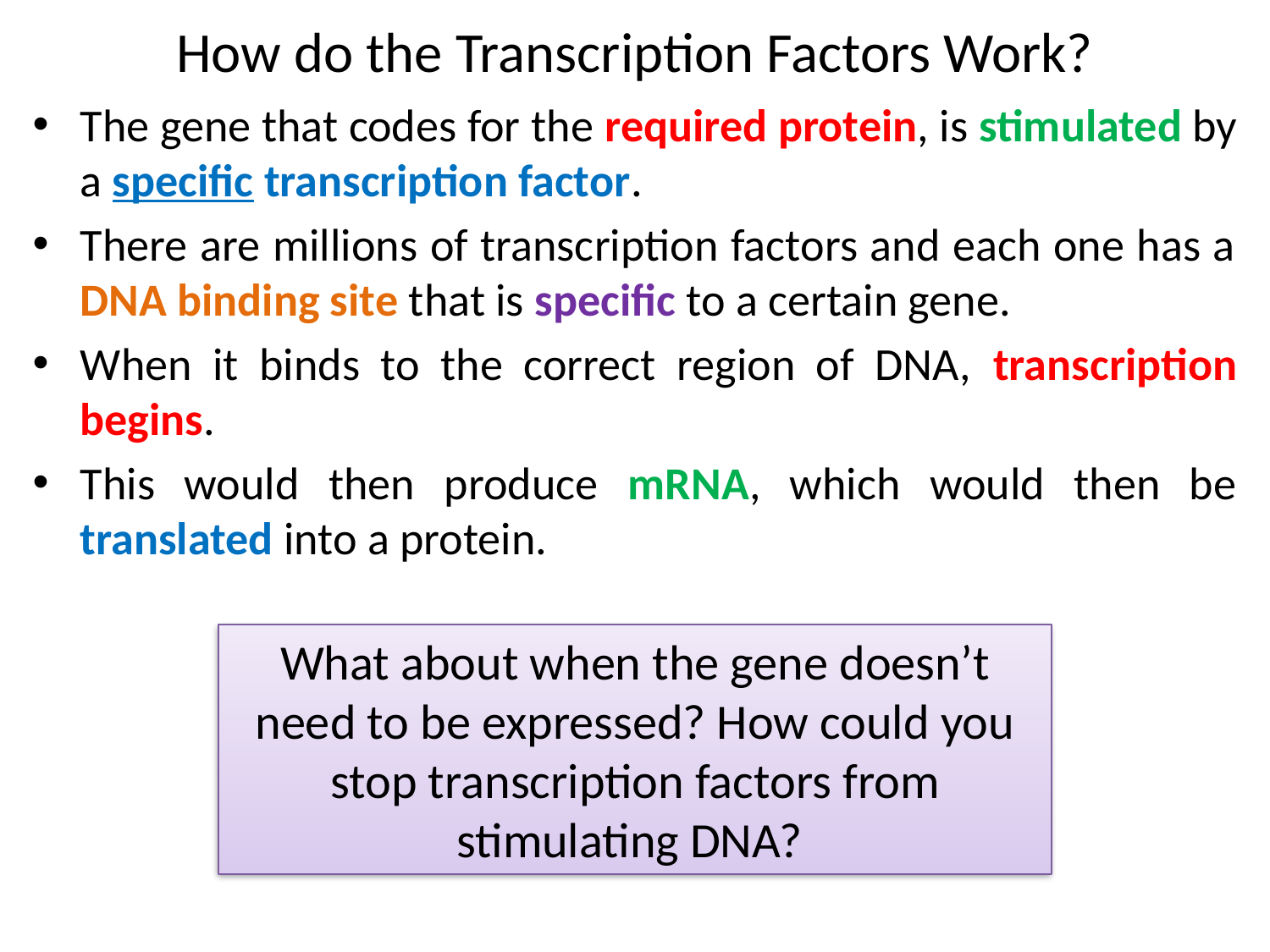

# How do the Transcription Factors Work?
The gene that codes for the required protein, is stimulated by a specific transcription factor.
There are millions of transcription factors and each one has a DNA binding site that is specific to a certain gene.
When it binds to the correct region of DNA, transcription begins.
This would then produce mRNA, which would then be translated into a protein.

What about when the gene doesn’t need to be expressed? How could you stop transcription factors from stimulating DNA?